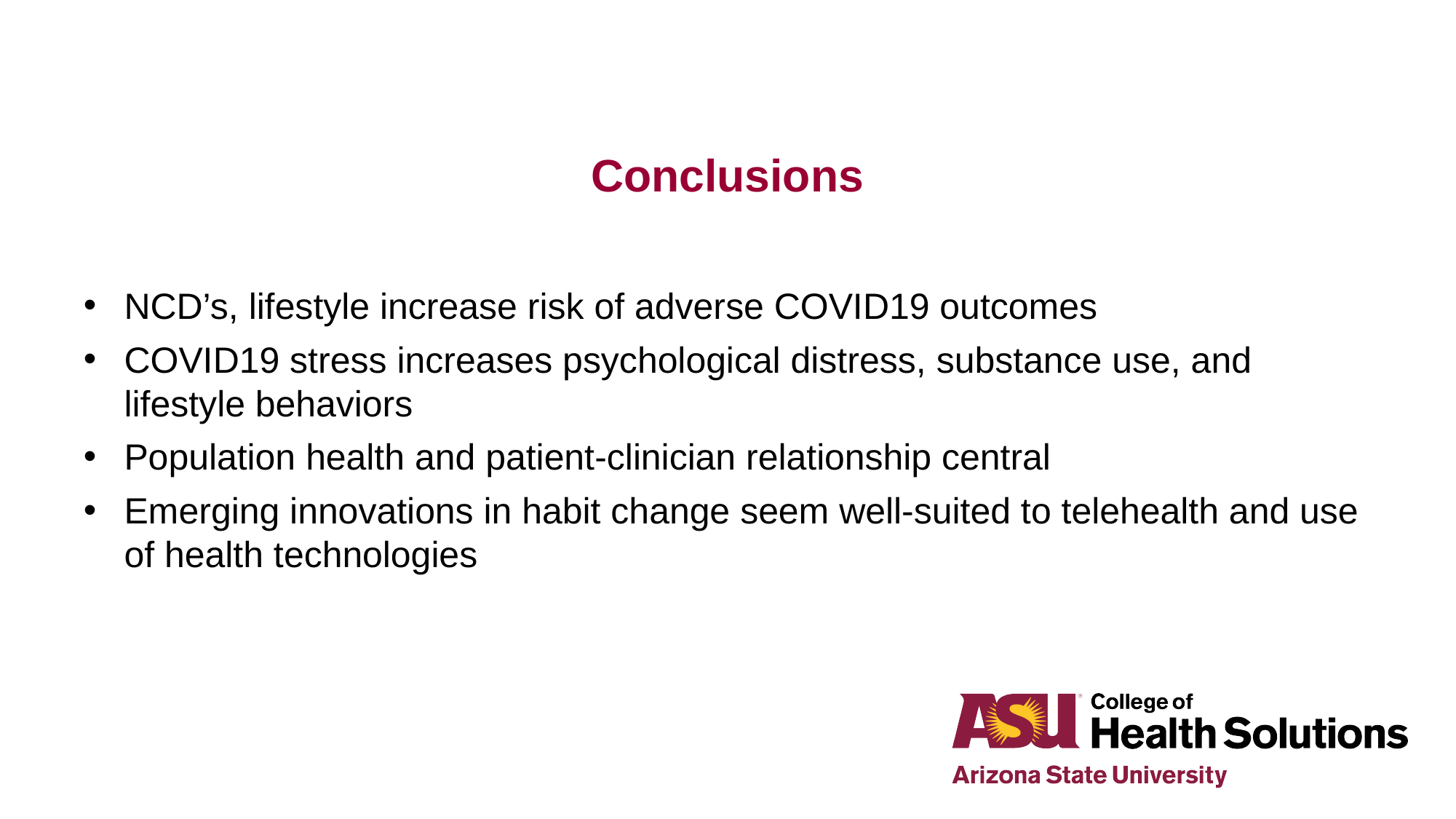

# Conclusions
NCD’s, lifestyle increase risk of adverse COVID19 outcomes
COVID19 stress increases psychological distress, substance use, and lifestyle behaviors
Population health and patient-clinician relationship central
Emerging innovations in habit change seem well-suited to telehealth and use of health technologies